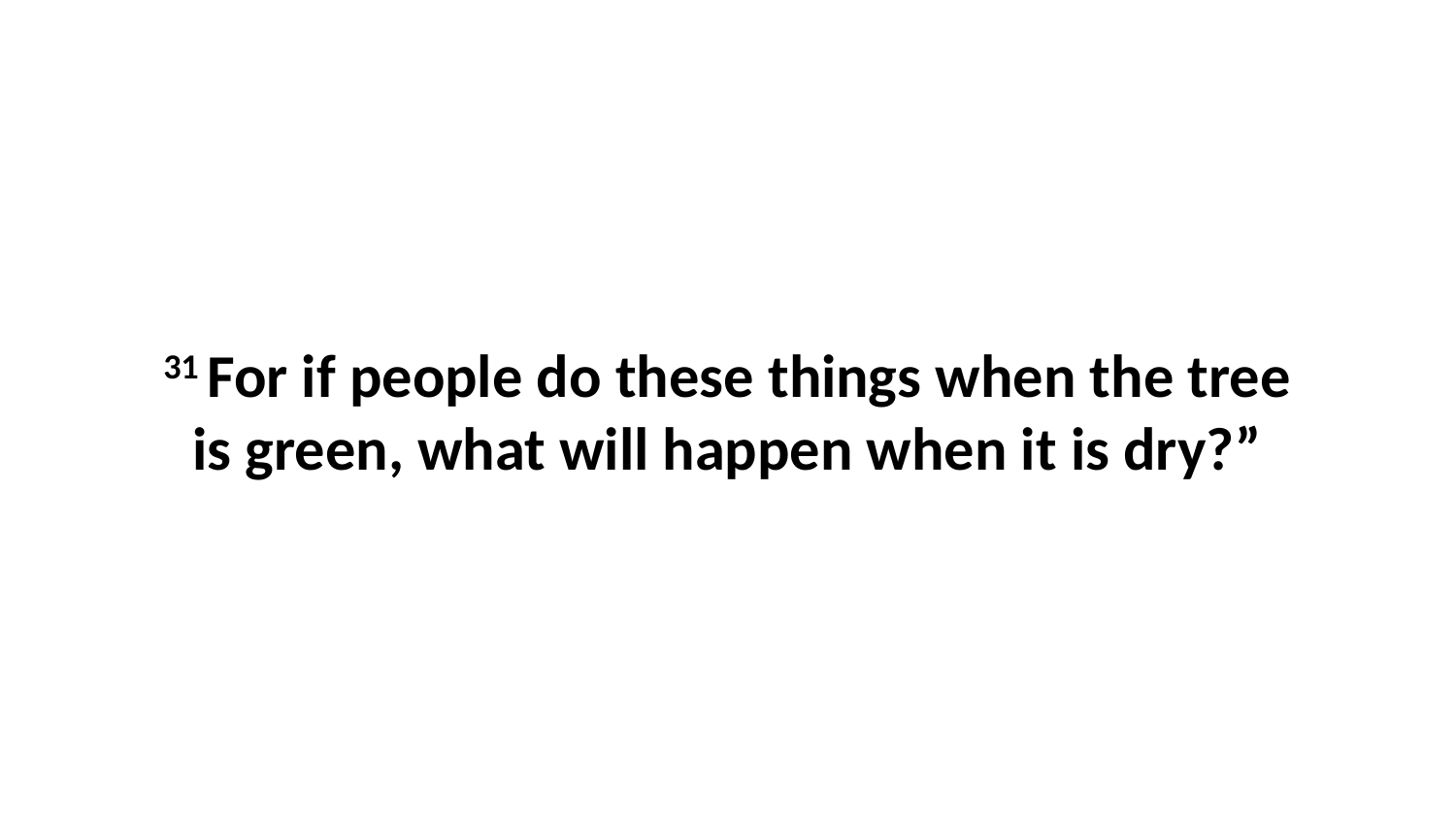

31 For if people do these things when the tree is green, what will happen when it is dry?”